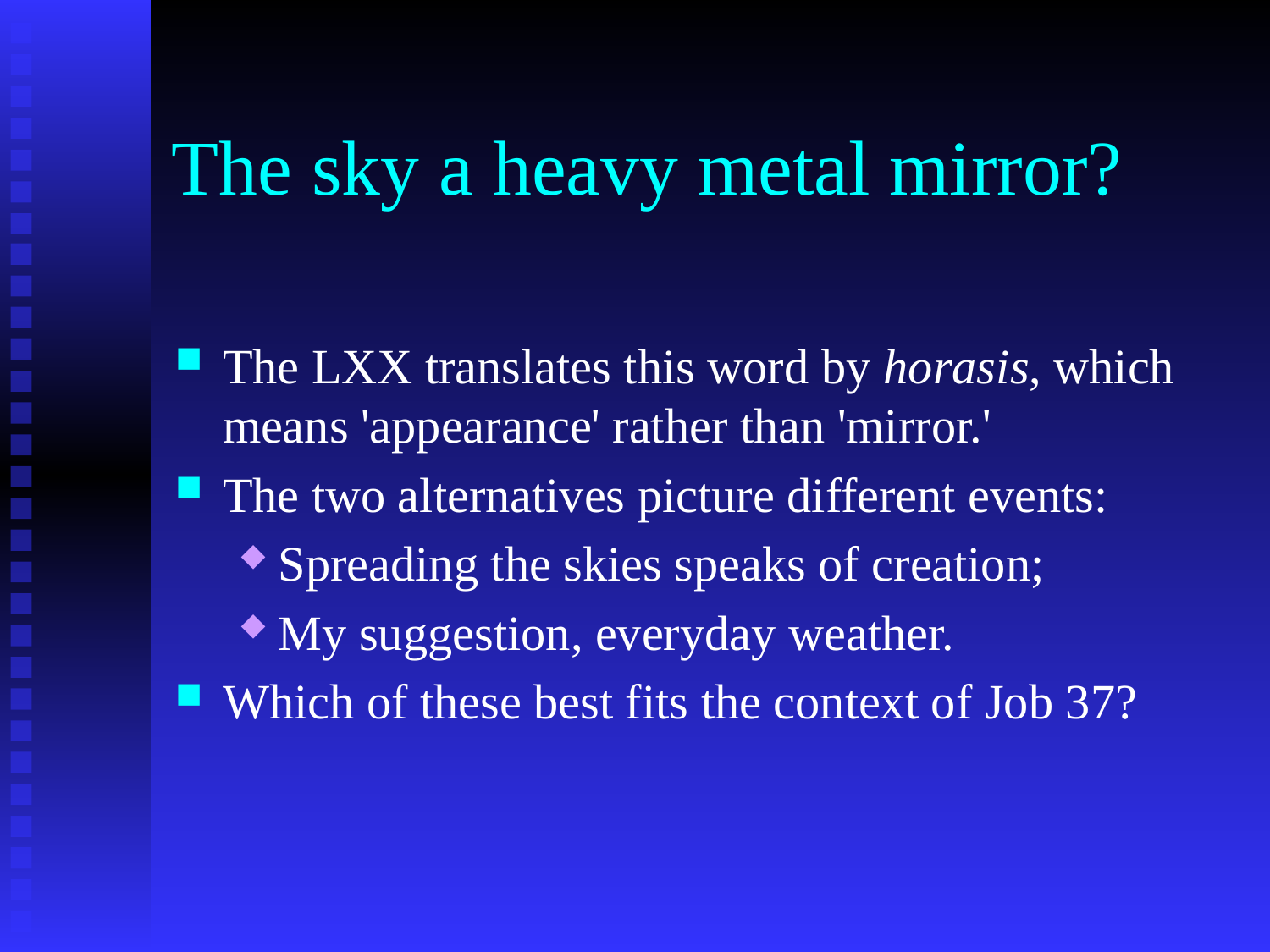

# The sky a heavy metal mirror?
The LXX translates this word by horasis, which means 'appearance' rather than 'mirror.'
The two alternatives picture different events:
Spreading the skies speaks of creation;
My suggestion, everyday weather.
Which of these best fits the context of Job 37?